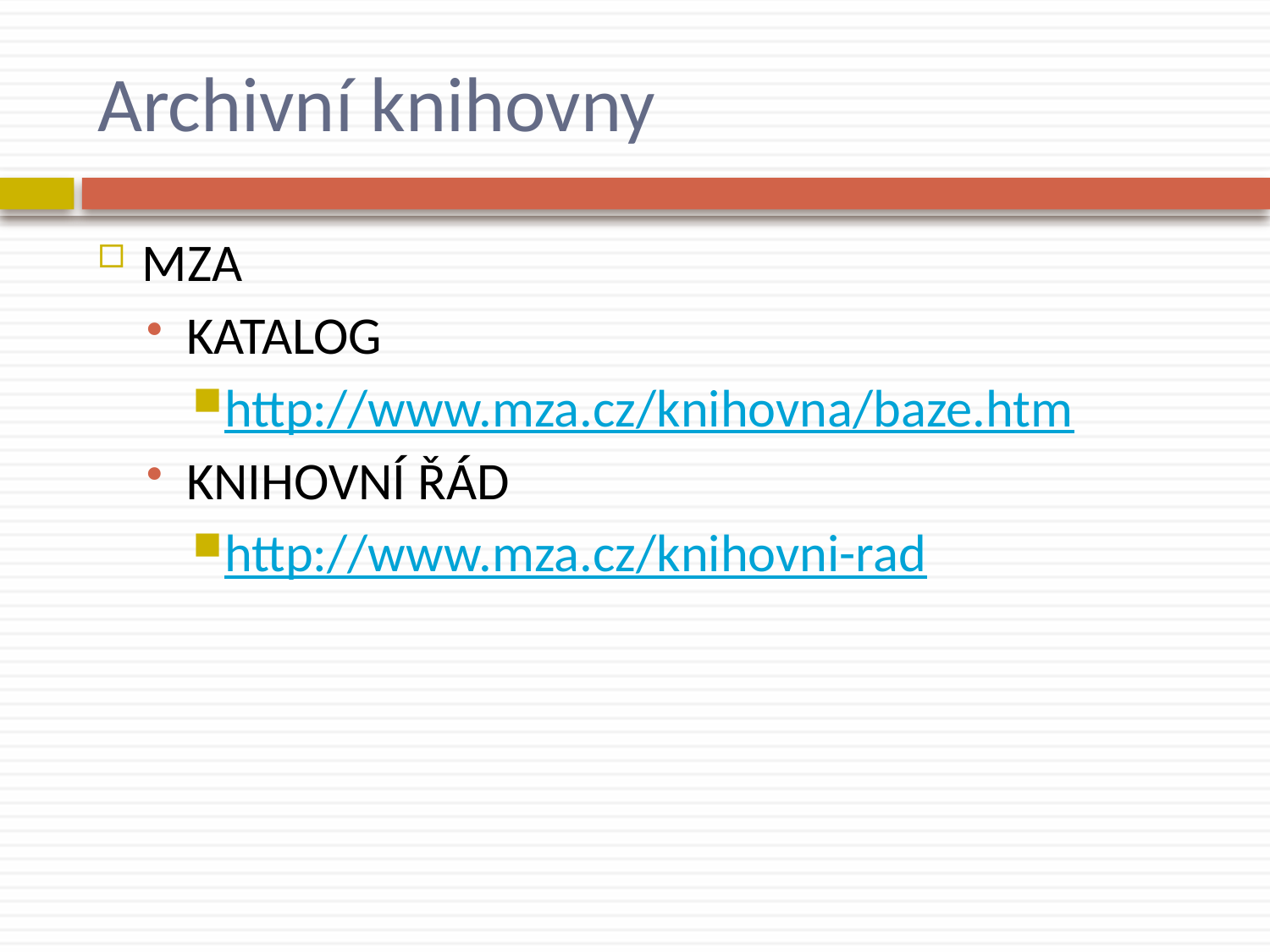

# Archivní knihovny
MZA
KATALOG
http://www.mza.cz/knihovna/baze.htm
KNIHOVNÍ ŘÁD
http://www.mza.cz/knihovni-rad